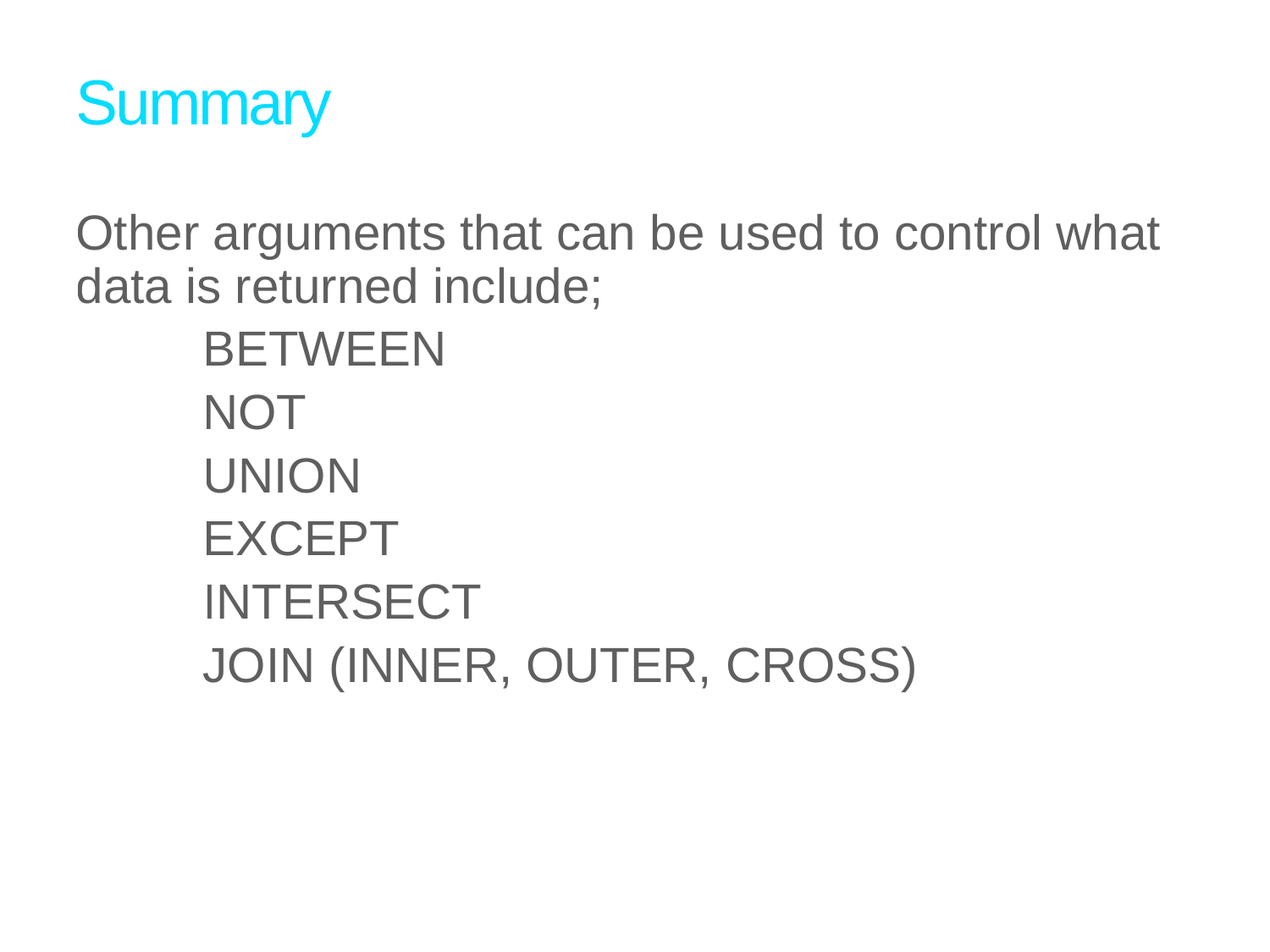

# Summary
Other arguments that can be used to control what data is returned include;
	BETWEEN
	NOT
	UNION
	EXCEPT
	INTERSECT
	JOIN (INNER, OUTER, CROSS)